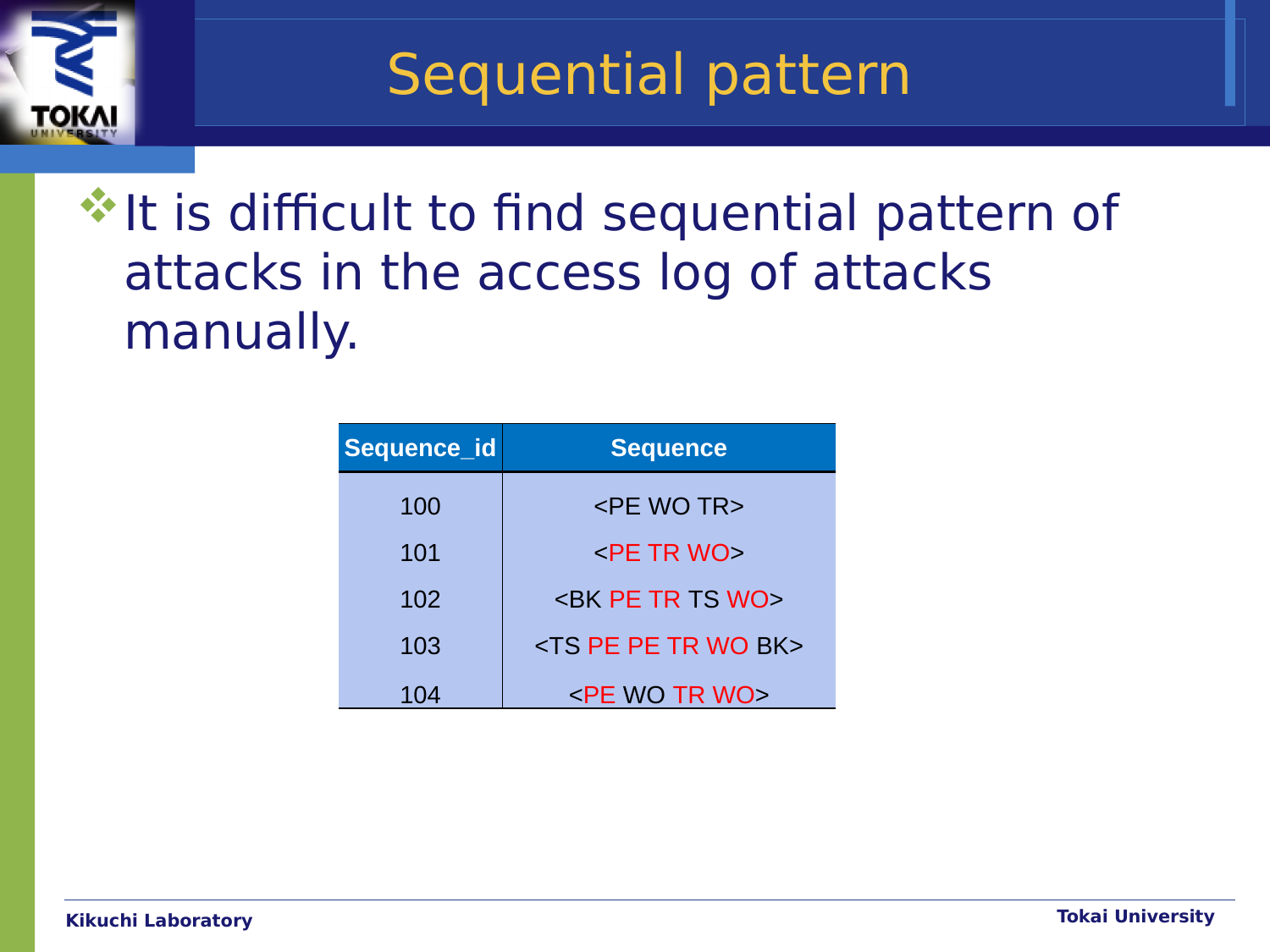

# Sequential pattern
It is difficult to find sequential pattern of attacks in the access log of attacks manually.
| Sequence\_id | Sequence |
| --- | --- |
| 100 | <PE WO TR> |
| 101 | <PE TR WO> |
| 102 | <BK PE TR TS WO> |
| 103 | <TS PE PE TR WO BK> |
| 104 | <PE WO TR WO> |
Tokai University
Kikuchi Laboratory